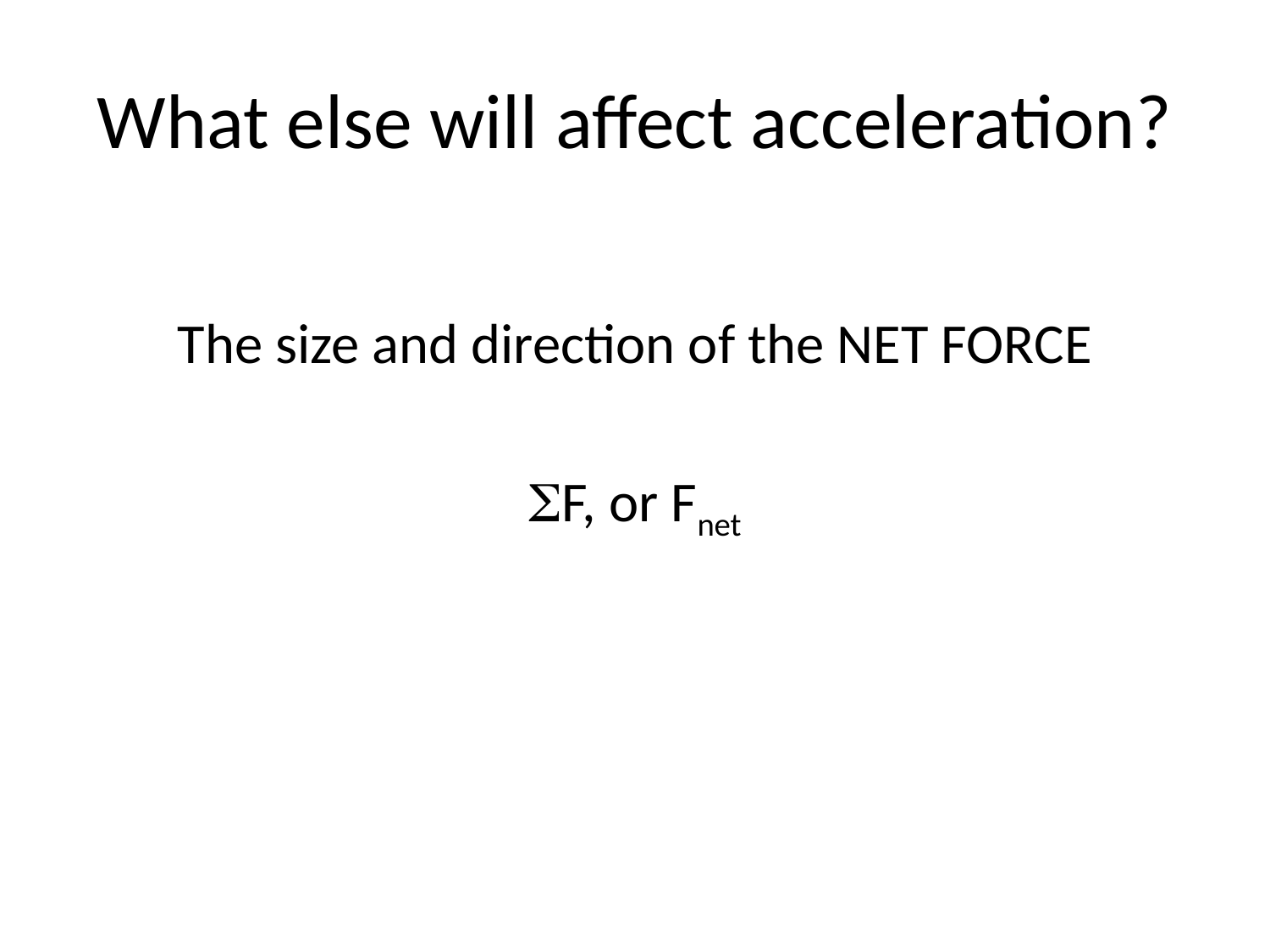

# What else will affect acceleration?

The size and direction of the NET FORCE

ΣF, or Fnet